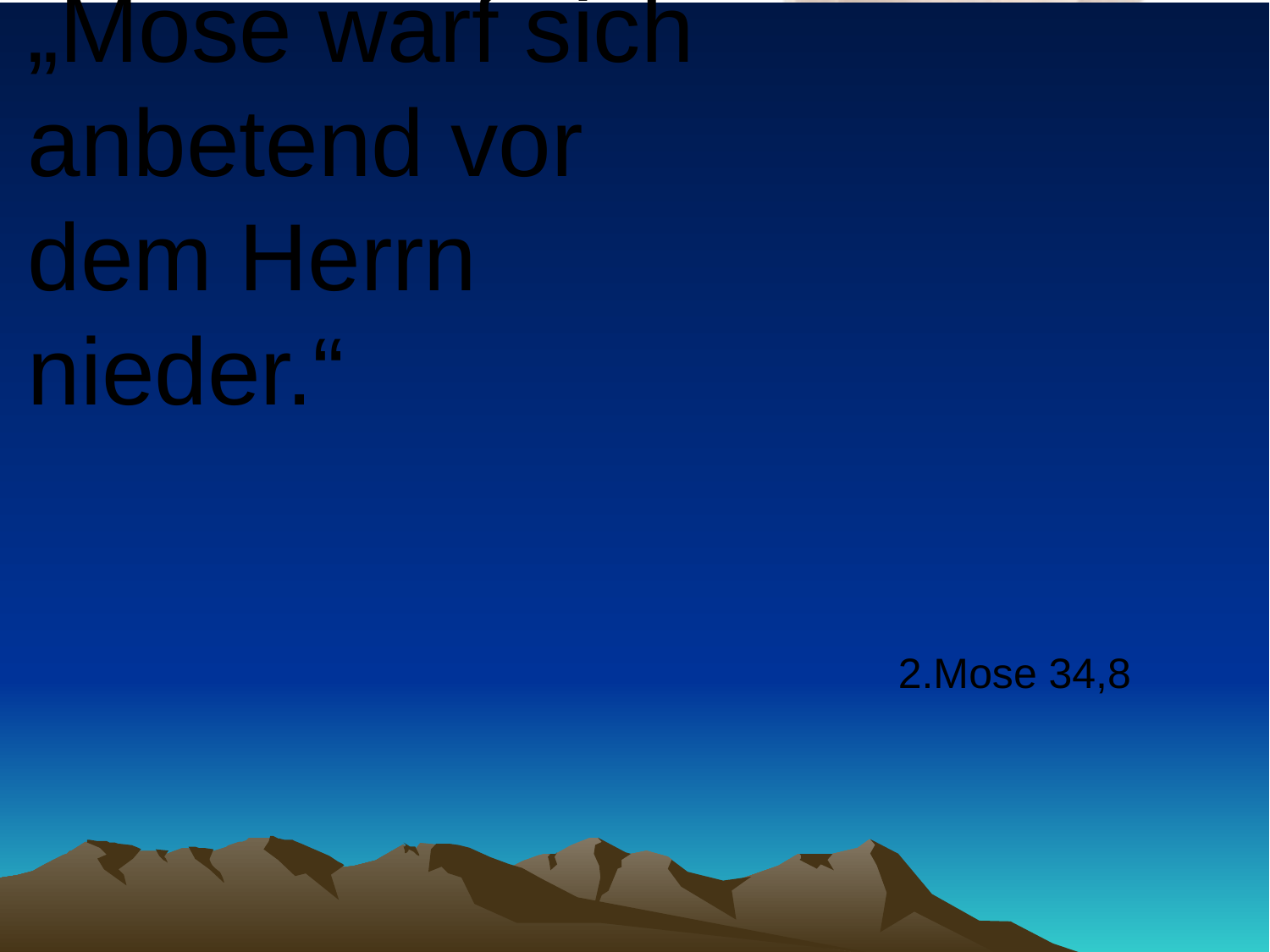

# „Mose warf sich anbetend vor dem Herrn nieder.“
2.Mose 34,8